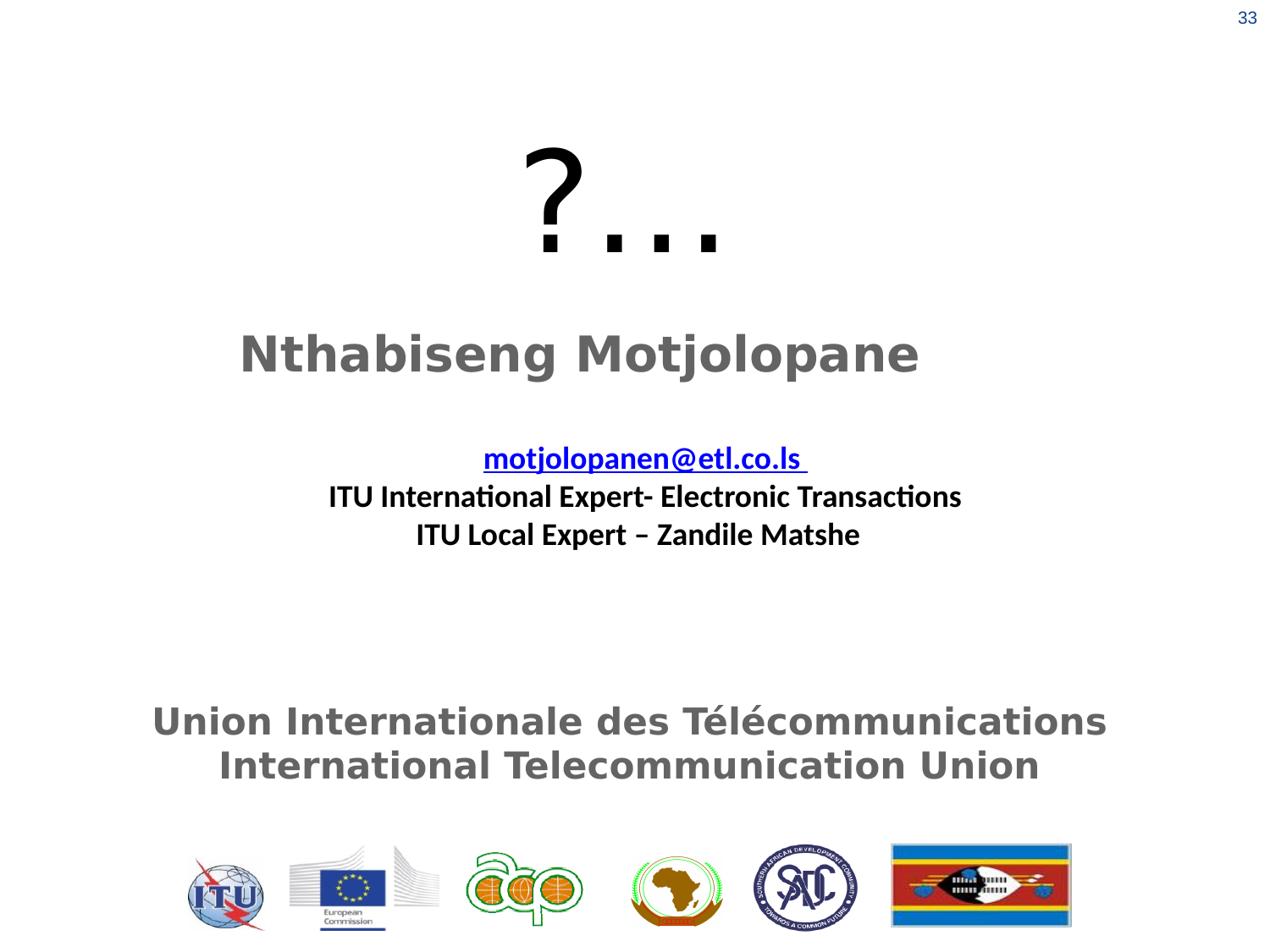

33
# ?…
Nthabiseng Motjolopane

motjolopanen@etl.co.ls
ITU International Expert- Electronic Transactions
ITU Local Expert – Zandile Matshe

Union Internationale des Télécommunications International Telecommunication Union